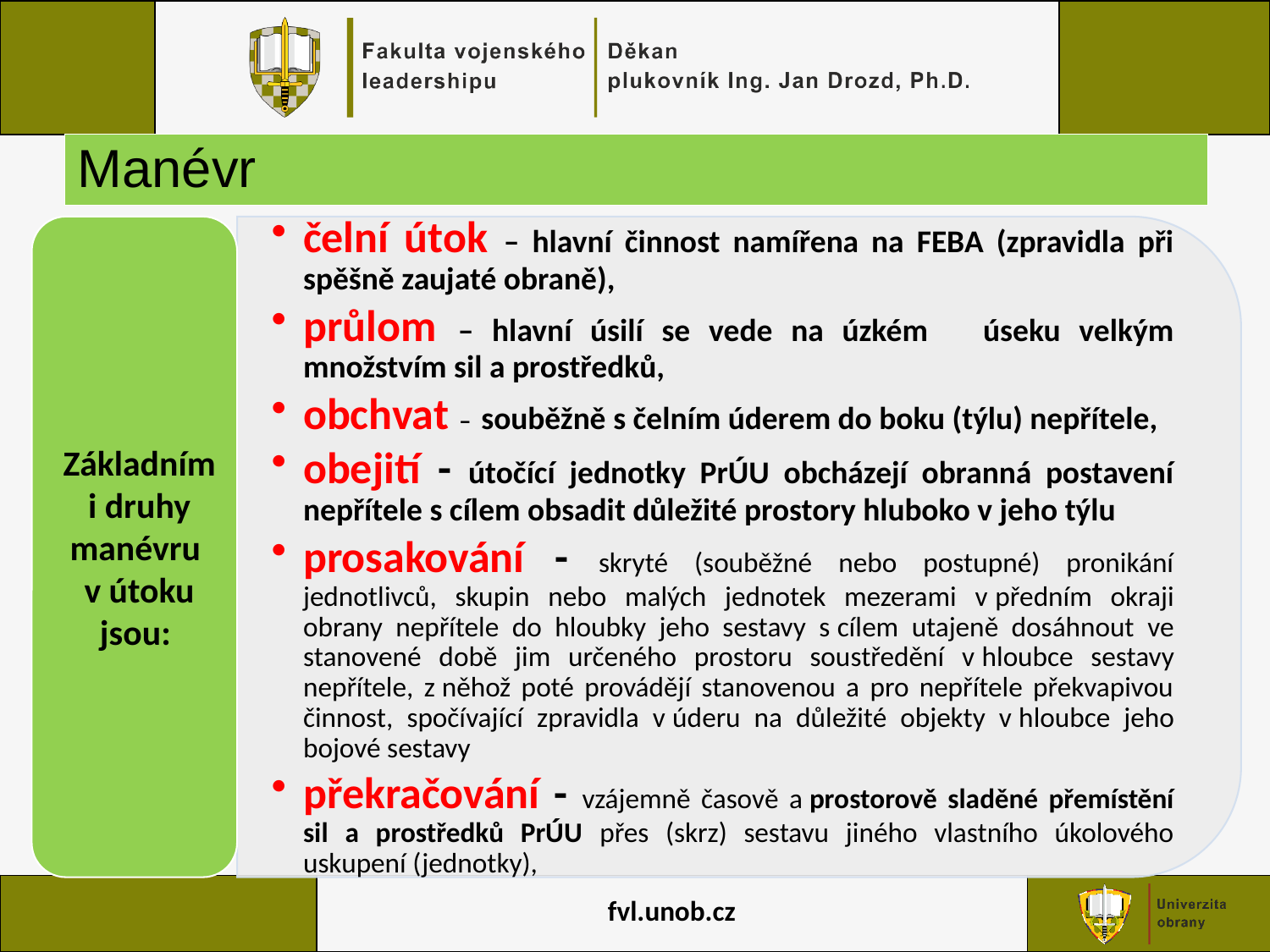

# Manévr
čelní útok – hlavní činnost namířena na FEBA (zpravidla při spěšně zaujaté obraně),
průlom – hlavní úsilí se vede na úzkém   úseku velkým množstvím sil a prostředků,
obchvat – souběžně s čelním úderem do boku (týlu) nepřítele,
obejití - útočící jednotky PrÚU obcházejí obranná postavení nepřítele s cílem obsadit důležité prostory hluboko v jeho týlu
prosakování - skryté (souběžné nebo postupné) pronikání jednotlivců, skupin nebo malých jednotek mezerami v předním okraji obrany nepřítele do hloubky jeho sestavy s cílem utajeně dosáhnout ve stanovené době jim určeného prostoru soustředění v hloubce sestavy nepřítele, z něhož poté provádějí stanovenou a pro nepřítele překvapivou činnost, spočívající zpravidla v úderu na důležité objekty v hloubce jeho bojové sestavy
překračování - vzájemně časově a prostorově sladěné přemístění sil a prostředků PrÚU přes (skrz) sestavu jiného vlastního úkolového uskupení (jednotky),
Základními druhy manévru
v útoku jsou: